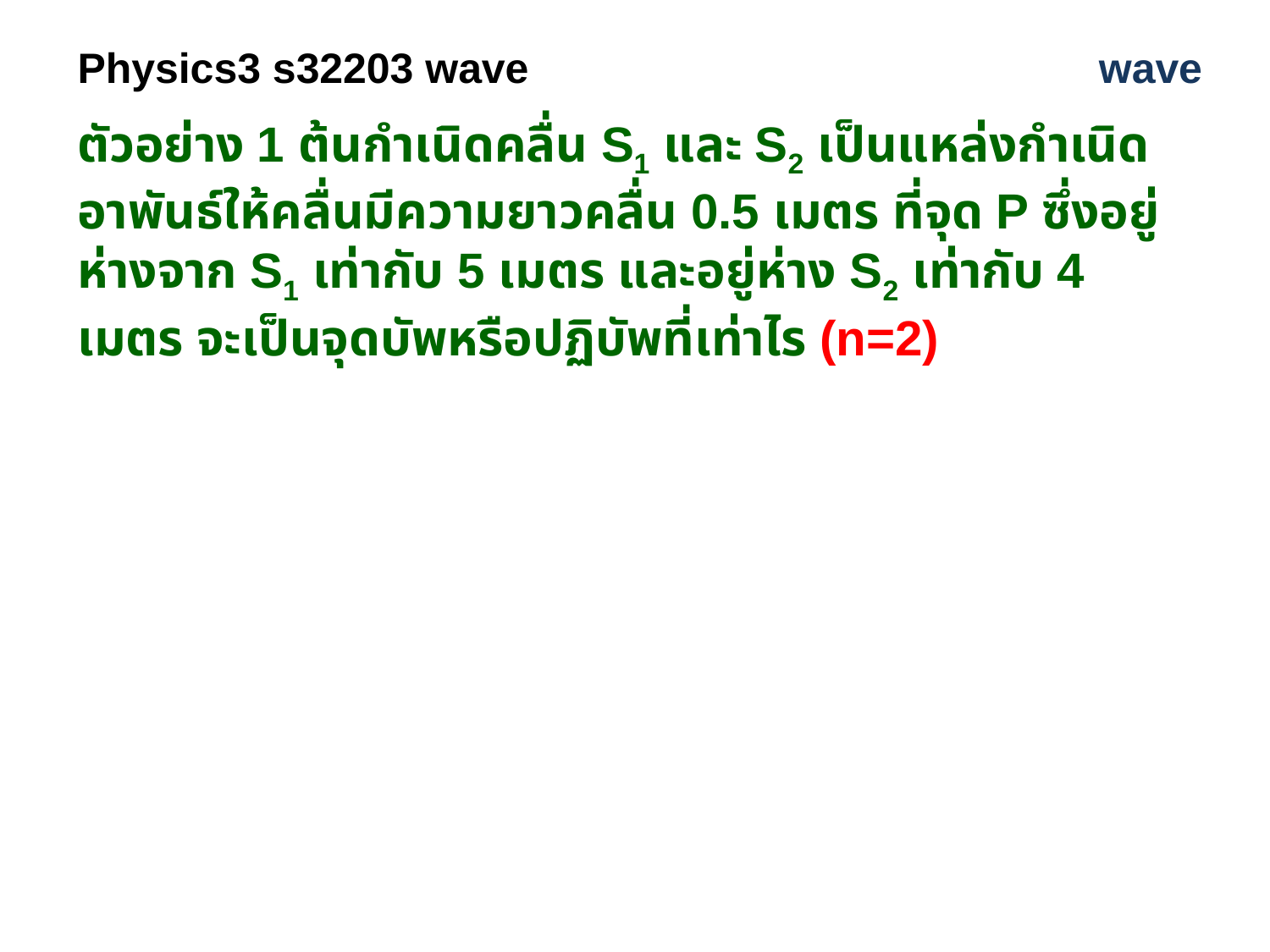

# Physics3 s32203 wave
wave
ตัวอย่าง 1 ต้นกำเนิดคลื่น S1 และ S2 เป็นแหล่งกำเนิดอาพันธ์ให้คลื่นมีความยาวคลื่น 0.5 เมตร ที่จุด P ซึ่งอยู่ห่างจาก S1 เท่ากับ 5 เมตร และอยู่ห่าง S2 เท่ากับ 4 เมตร จะเป็นจุดบัพหรือปฏิบัพที่เท่าไร (n=2)